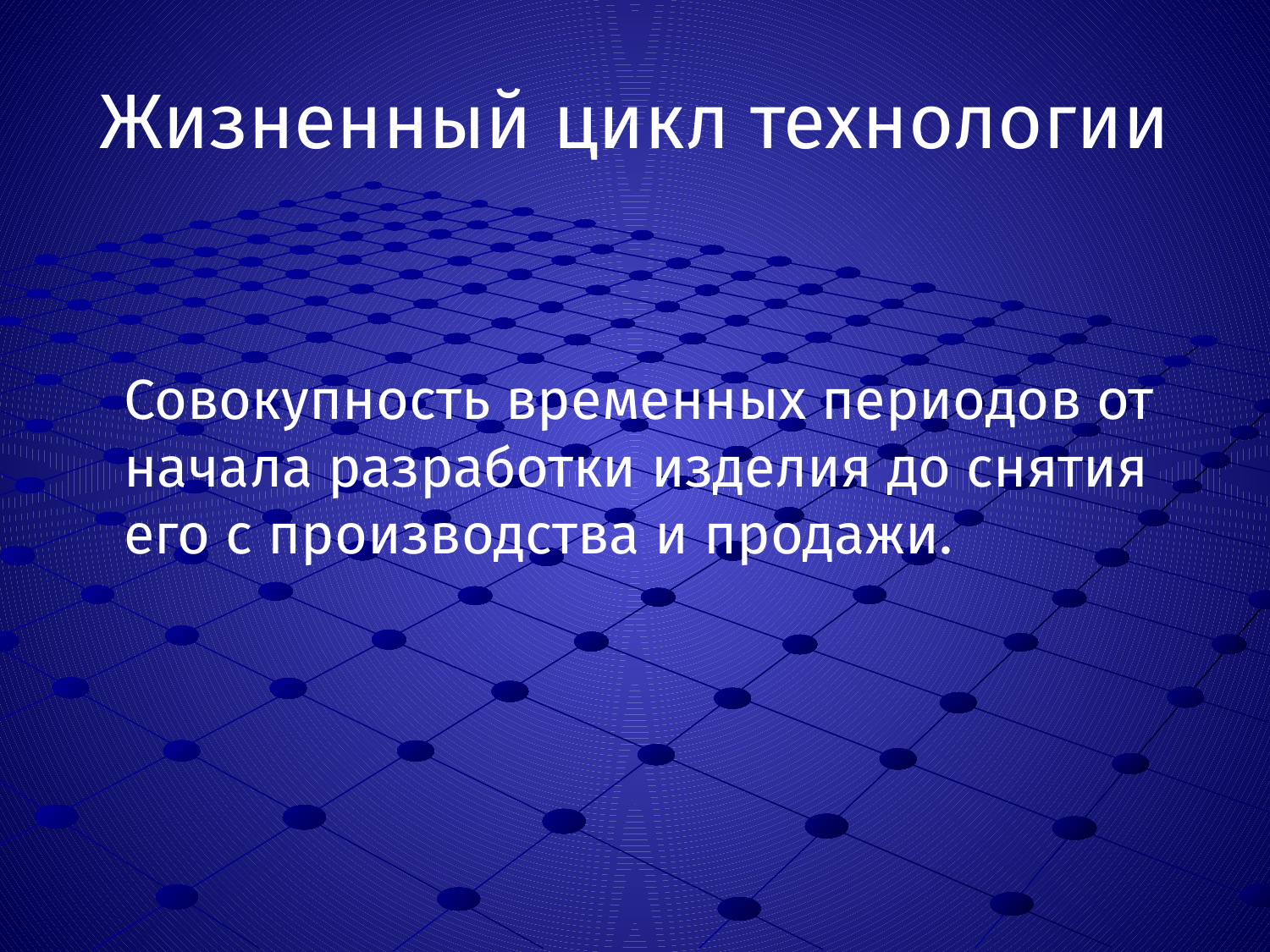

# Жизненный цикл технологии

	Совокупность временных периодов от начала разработки изделия до снятия его с производства и продажи.